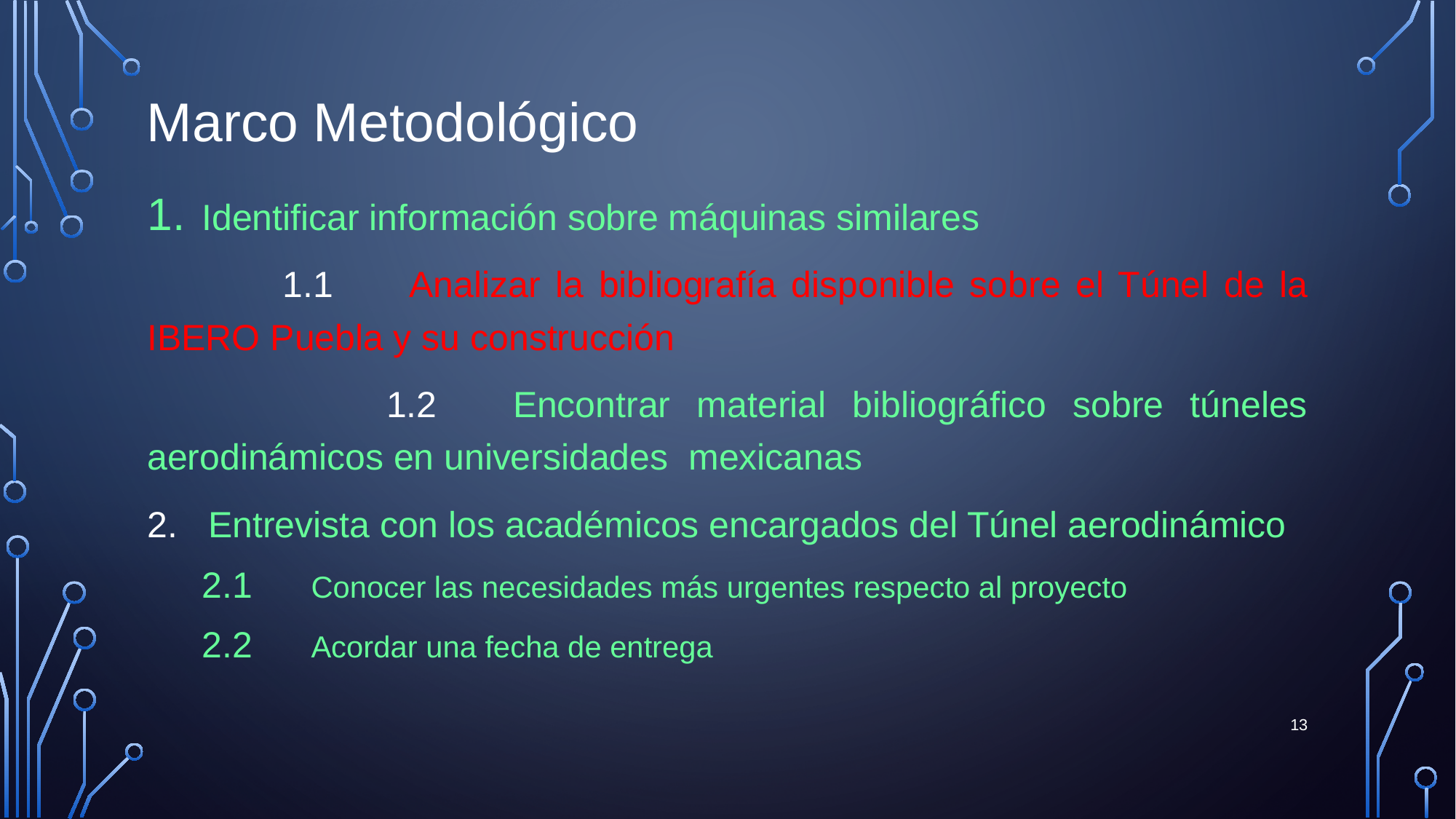

Marco Metodológico
Identificar información sobre máquinas similares
         1.1	Analizar la bibliografía disponible sobre el Túnel de la IBERO Puebla y su construcción
         1.2	Encontrar material bibliográfico sobre túneles aerodinámicos en universidades  mexicanas
2.   Entrevista con los académicos encargados del Túnel aerodinámico
2.1	Conocer las necesidades más urgentes respecto al proyecto
2.2	Acordar una fecha de entrega

13